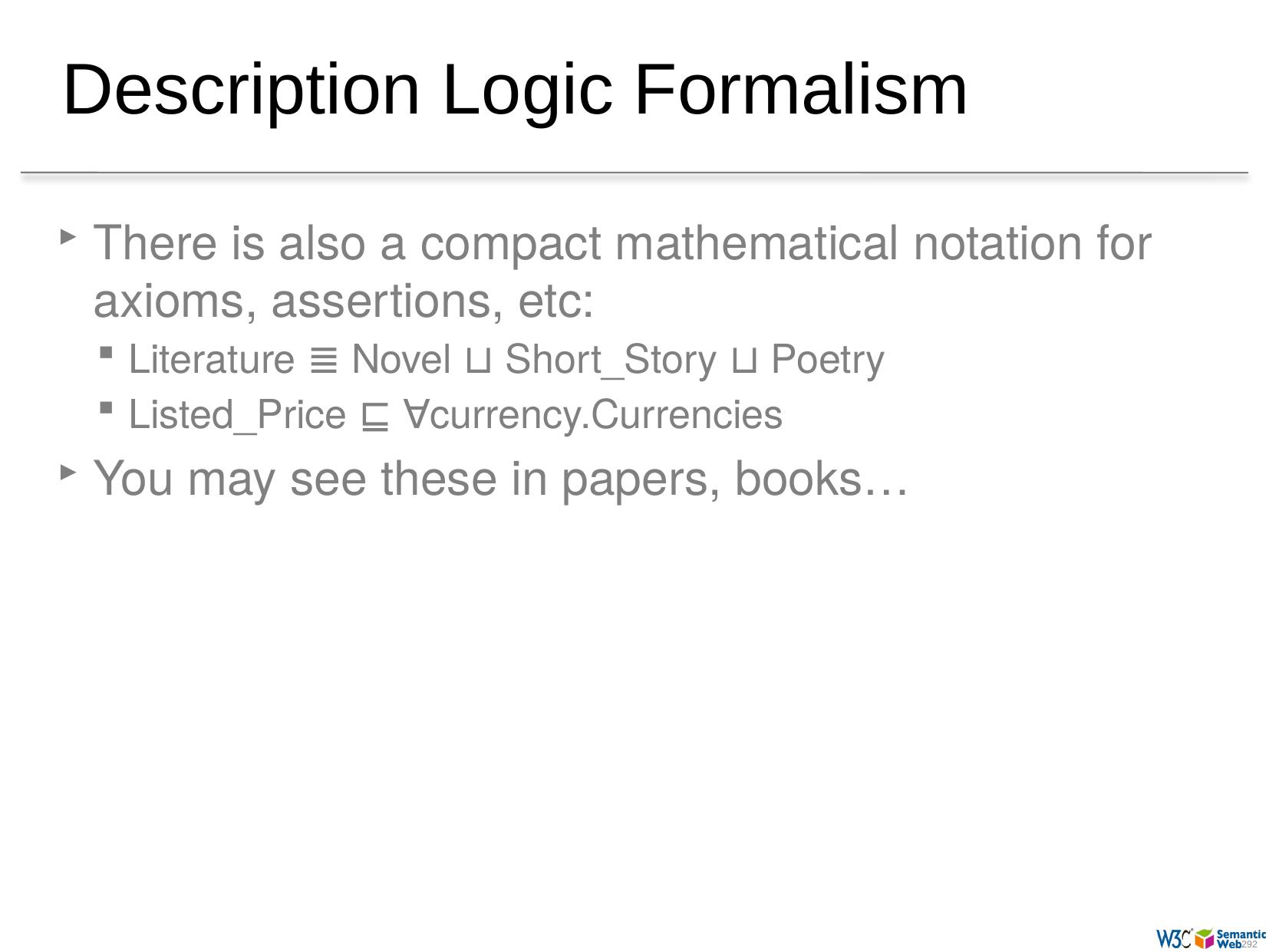

# Description Logic Formalism
There is also a compact mathematical notation for axioms, assertions, etc:
Literature ≣ Novel ⊔ Short_Story ⊔ Poetry
Listed_Price ⊑ ∀currency.Currencies
You may see these in papers, books…